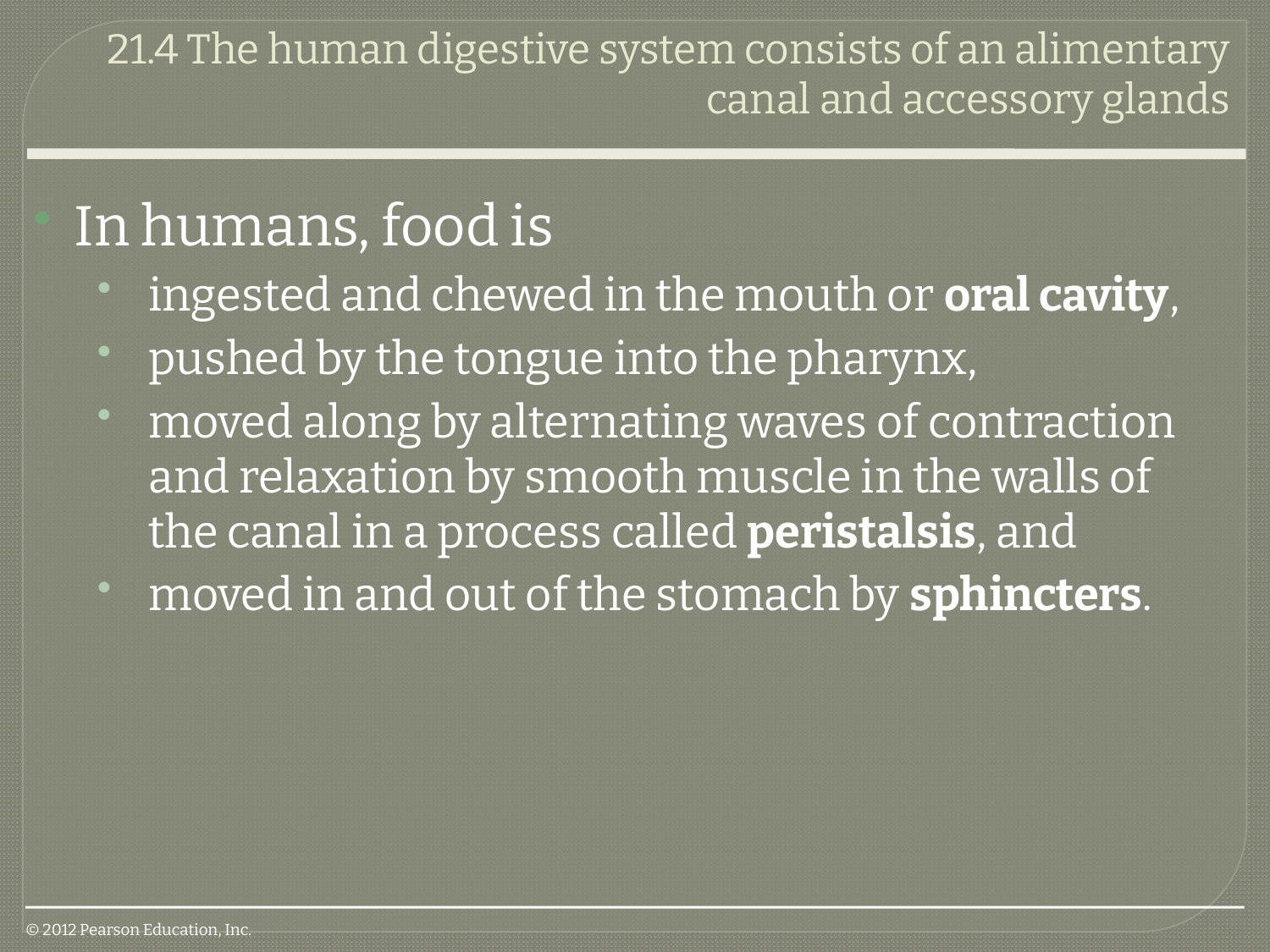

21.4 The human digestive system consists of an alimentary canal and accessory glands
0

In humans, food is
ingested and chewed in the mouth or oral cavity,
pushed by the tongue into the pharynx,
moved along by alternating waves of contraction and relaxation by smooth muscle in the walls of the canal in a process called peristalsis, and
moved in and out of the stomach by sphincters.

© 2012 Pearson Education, Inc.